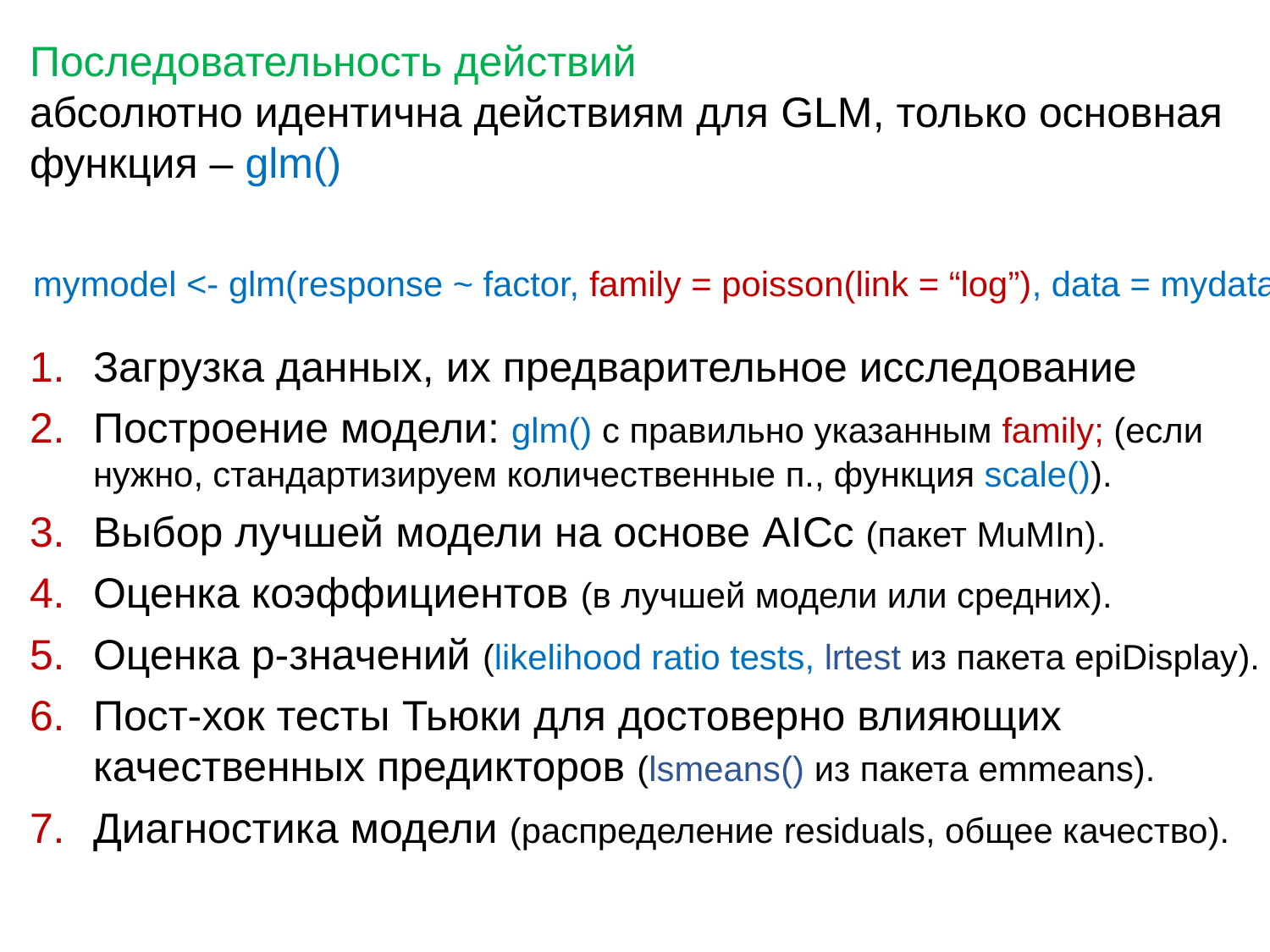

Последовательность действий
абсолютно идентична действиям для GLM, только основная функция – glm()
mymodel <- glm(response ~ factor, family = poisson(link = “log”), data = mydata)
Загрузка данных, их предварительное исследование
Построение модели: glm() с правильно указанным family; (если нужно, стандартизируем количественные п., функция scale()).
Выбор лучшей модели на основе AICc (пакет MuMIn).
Оценка коэффициентов (в лучшей модели или средних).
Оценка р-значений (likelihood ratio tests, lrtest из пакета epiDisplay).
Пост-хок тесты Тьюки для достоверно влияющих качественных предикторов (lsmeans() из пакета emmeans).
Диагностика модели (распределение residuals, общее качество).